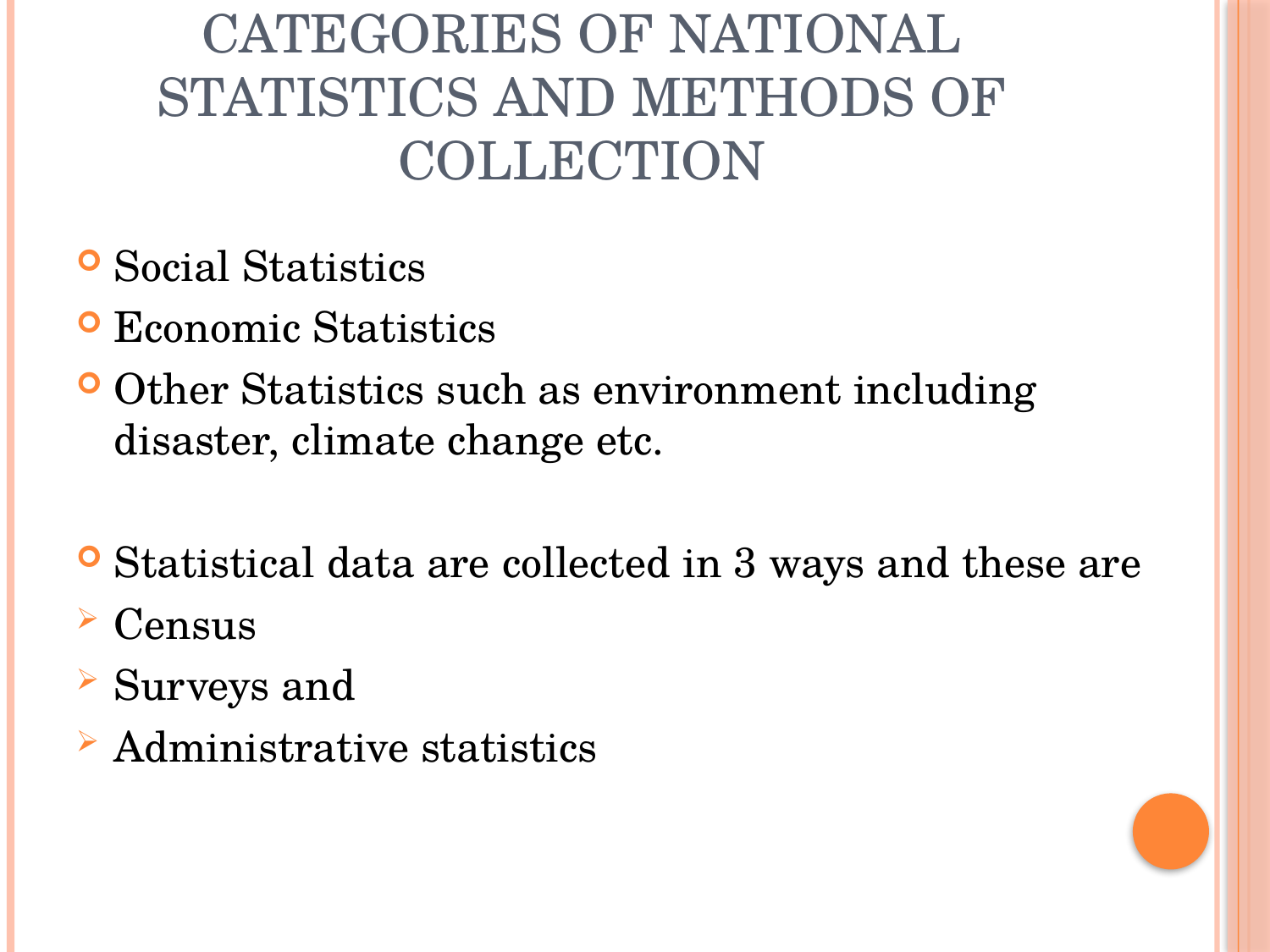

# Categories of national Statistics and Methods of collection
Social Statistics
Economic Statistics
Other Statistics such as environment including disaster, climate change etc.

Statistical data are collected in 3 ways and these are
Census
Surveys and
Administrative statistics